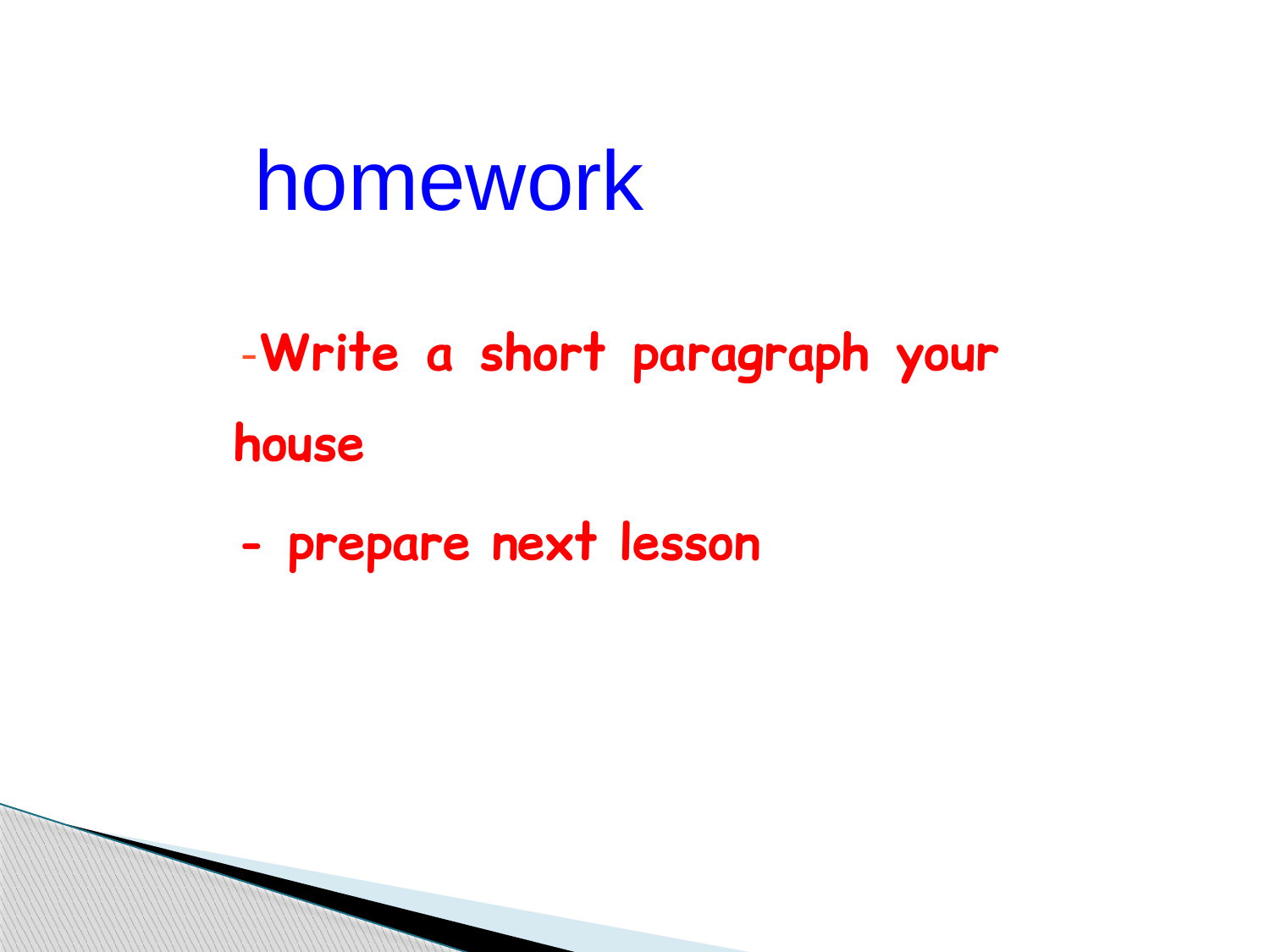

homework
 	-Write a short paragraph your house
  - prepare next lesson